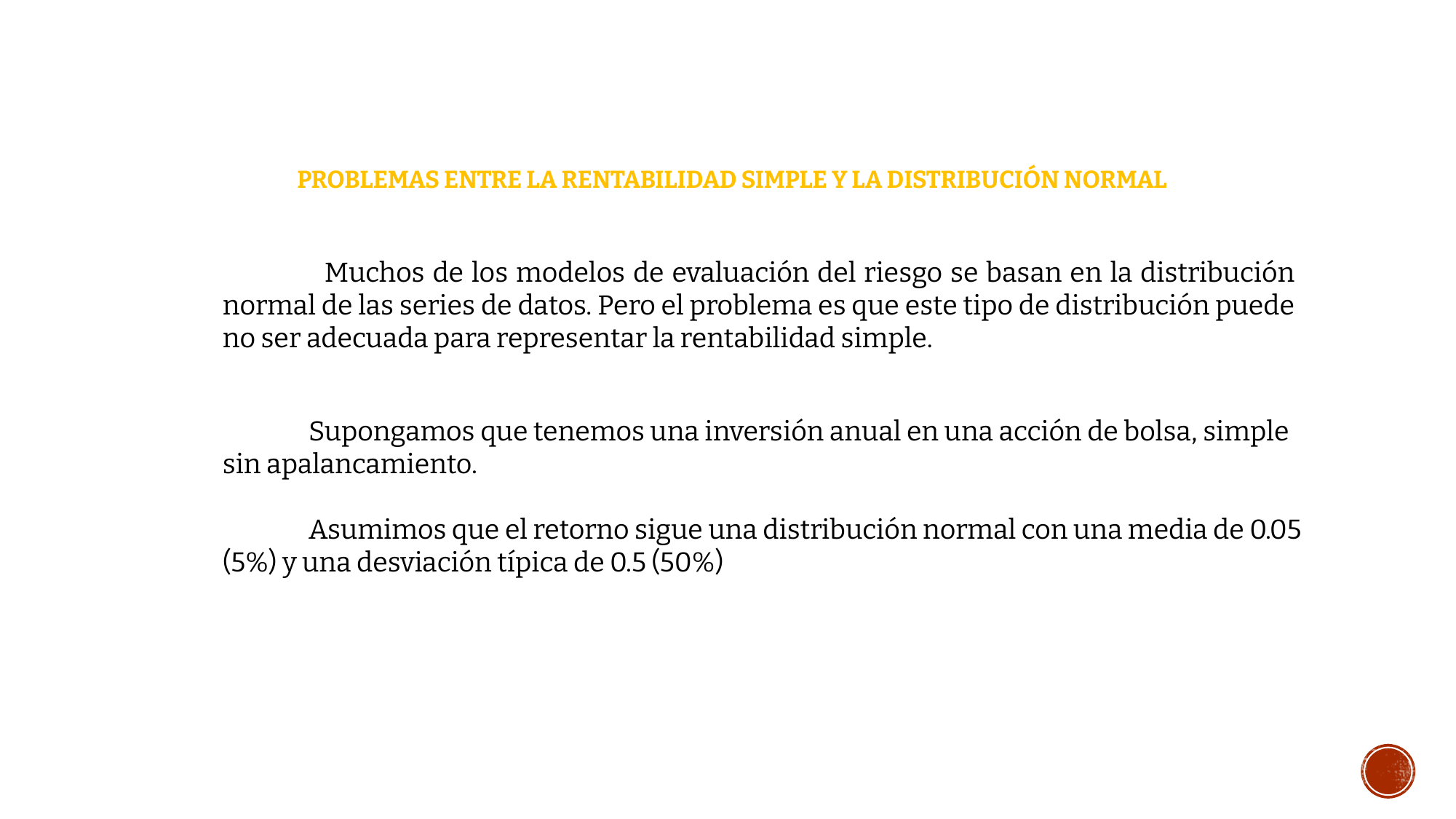

PROBLEMAS ENTRE LA RENTABILIDAD SIMPLE Y LA DISTRIBUCIÓN NORMAL

  Muchos de los modelos de evaluación del riesgo se basan en la distribución normal de las series de datos. Pero el problema es que este tipo de distribución puede no ser adecuada para representar la rentabilidad simple.

Supongamos que tenemos una inversión anual en una acción de bolsa, simple sin apalancamiento.

Asumimos que el retorno sigue una distribución normal con una media de 0.05 (5%) y una desviación típica de 0.5 (50%)